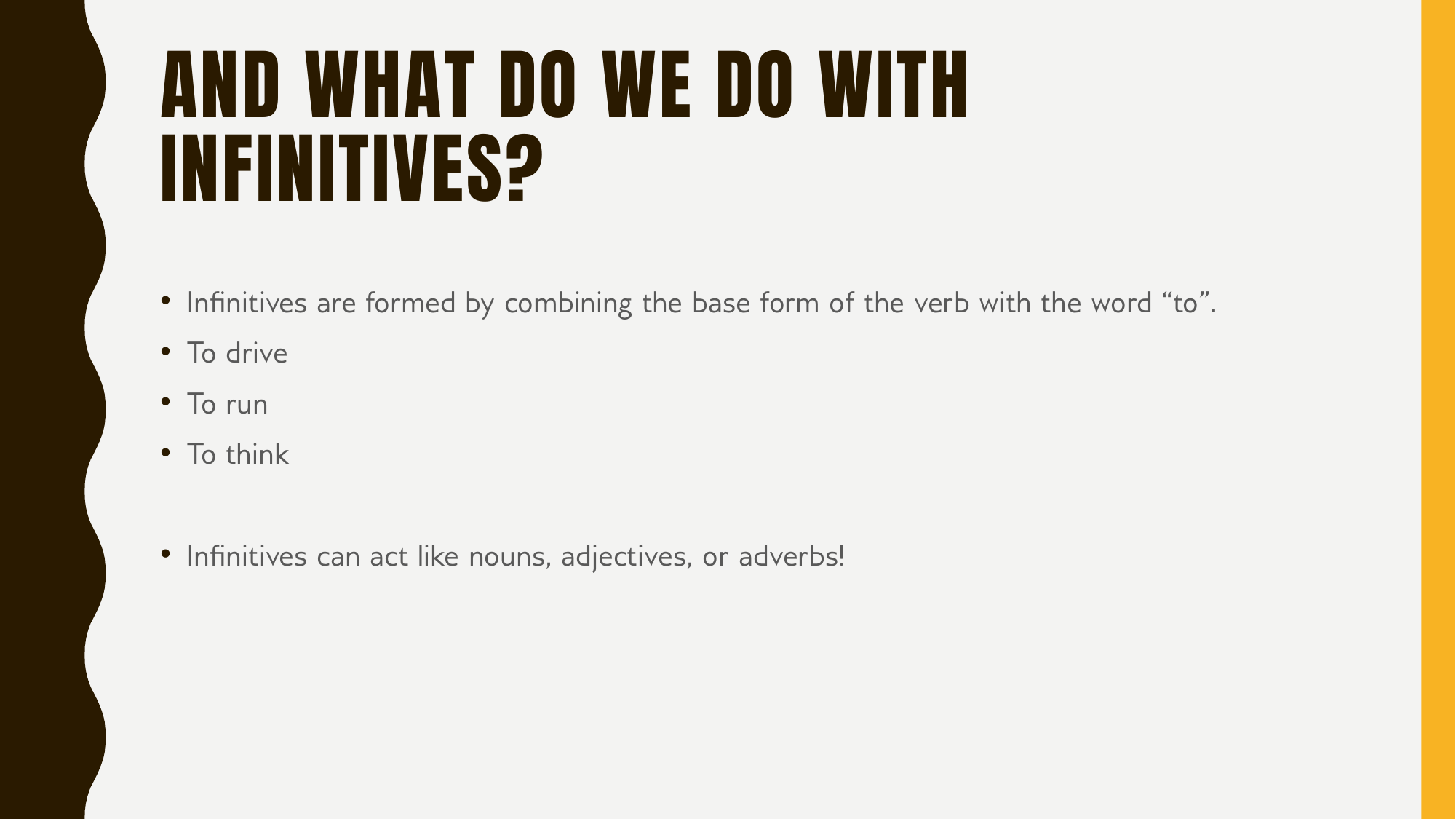

# And what do we do with infinitives?
Infinitives are formed by combining the base form of the verb with the word “to”.
To drive
To run
To think

Infinitives can act like nouns, adjectives, or adverbs!